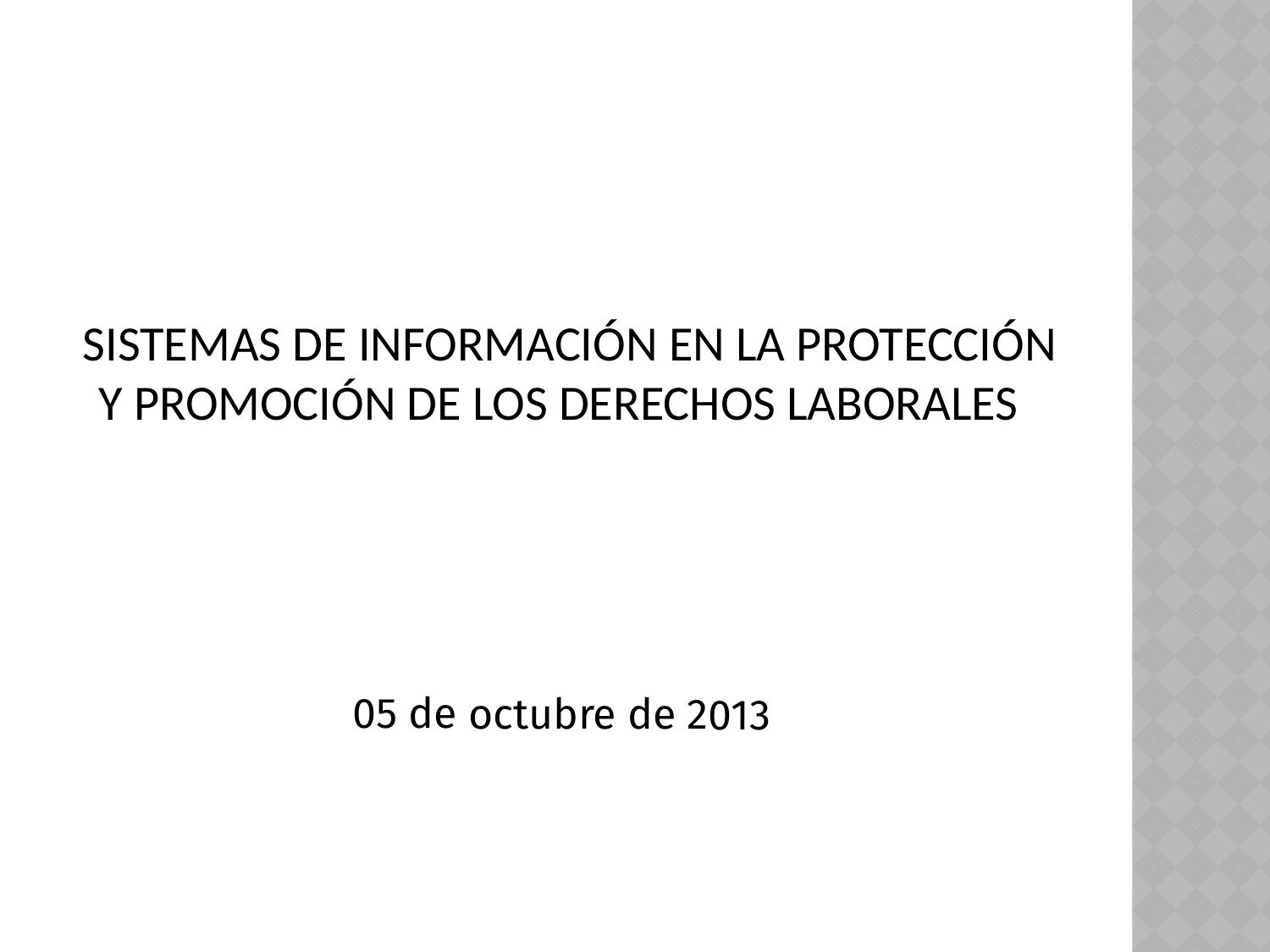

Sistemas de información en la protección y promoción de los derechos laborales

05 de octubre de 2013